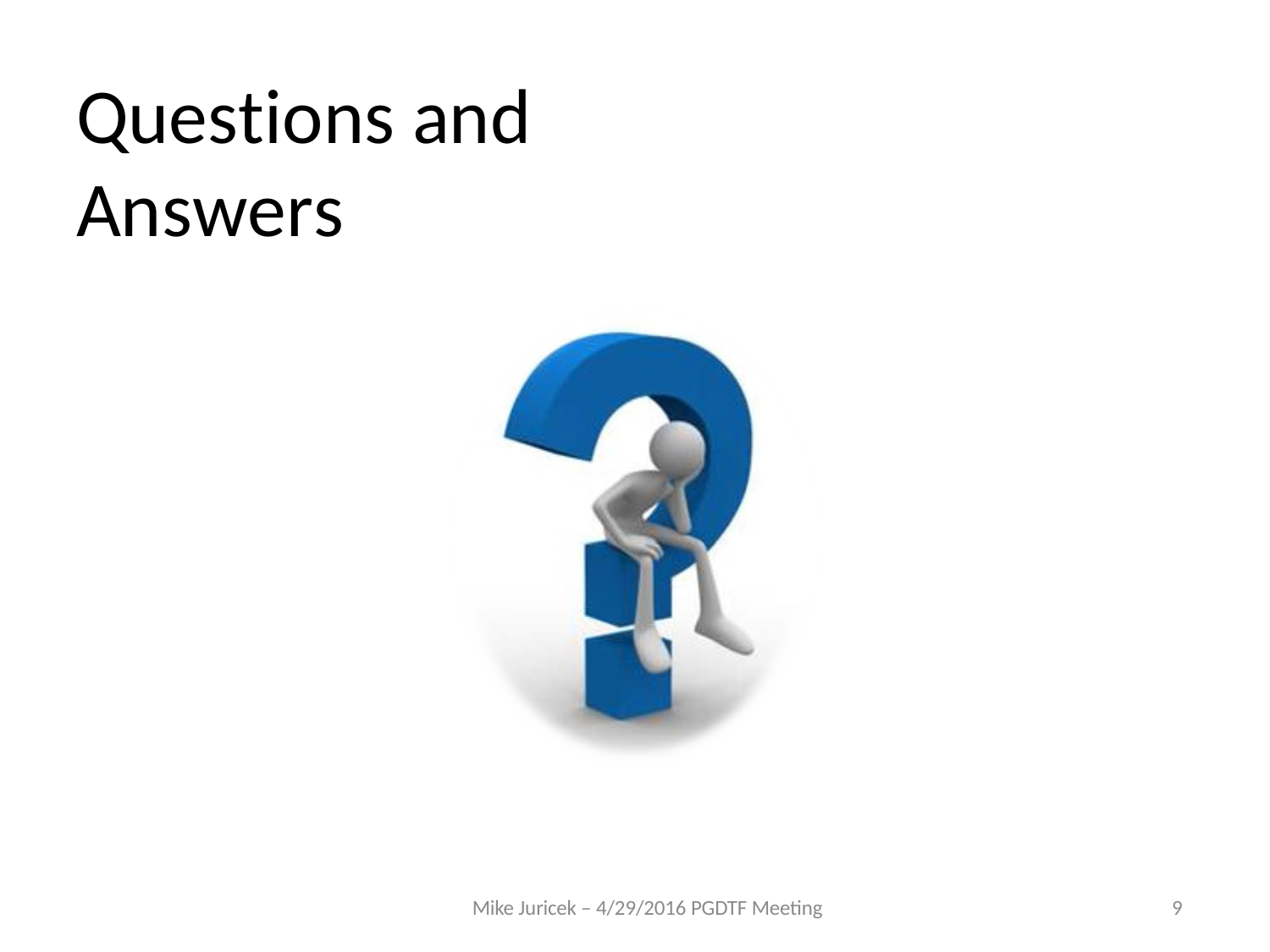

Questions and Answers

Mike Juricek – 4/29/2016 PGDTF Meeting
9